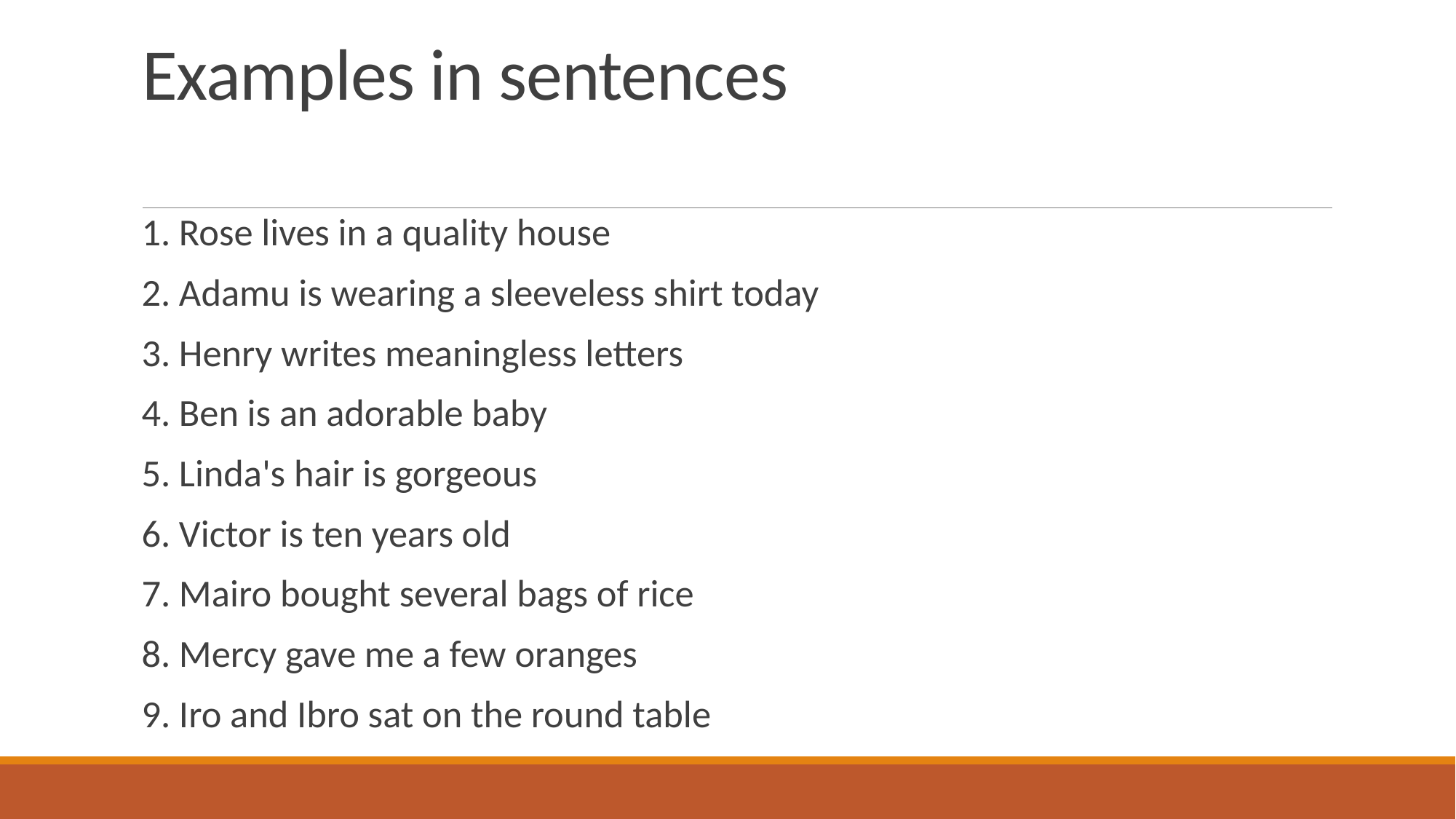

# Examples in sentences
1. Rose lives in a quality house
2. Adamu is wearing a sleeveless shirt today
3. Henry writes meaningless letters
4. Ben is an adorable baby
5. Linda's hair is gorgeous
6. Victor is ten years old
7. Mairo bought several bags of rice
8. Mercy gave me a few oranges
9. Iro and Ibro sat on the round table